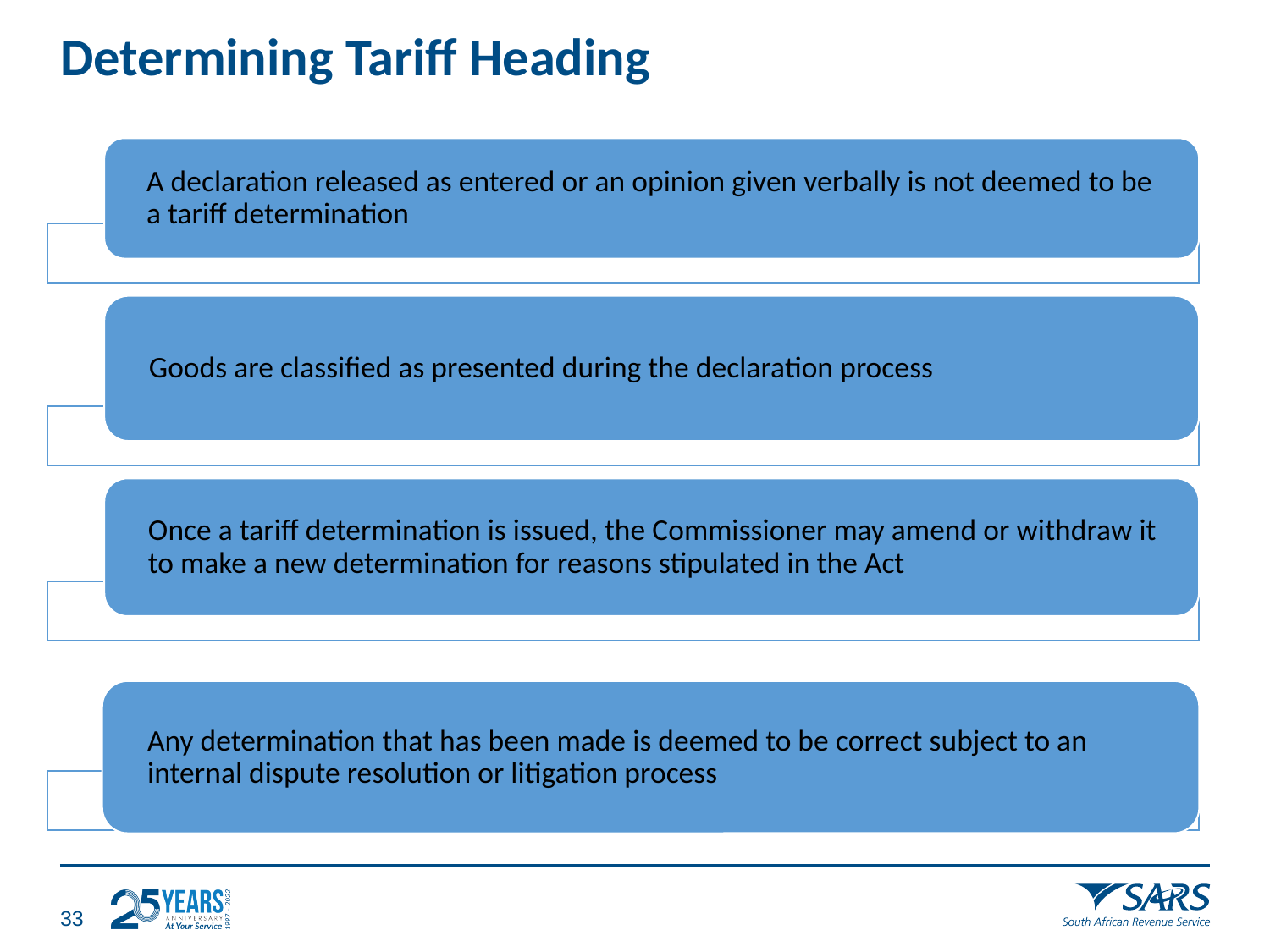

# Determining Tariff Heading
A declaration released as entered or an opinion given verbally is not deemed to be a tariff determination
Goods are classified as presented during the declaration process
Once a tariff determination is issued, the Commissioner may amend or withdraw it to make a new determination for reasons stipulated in the Act
Any determination that has been made is deemed to be correct subject to an internal dispute resolution or litigation process
33